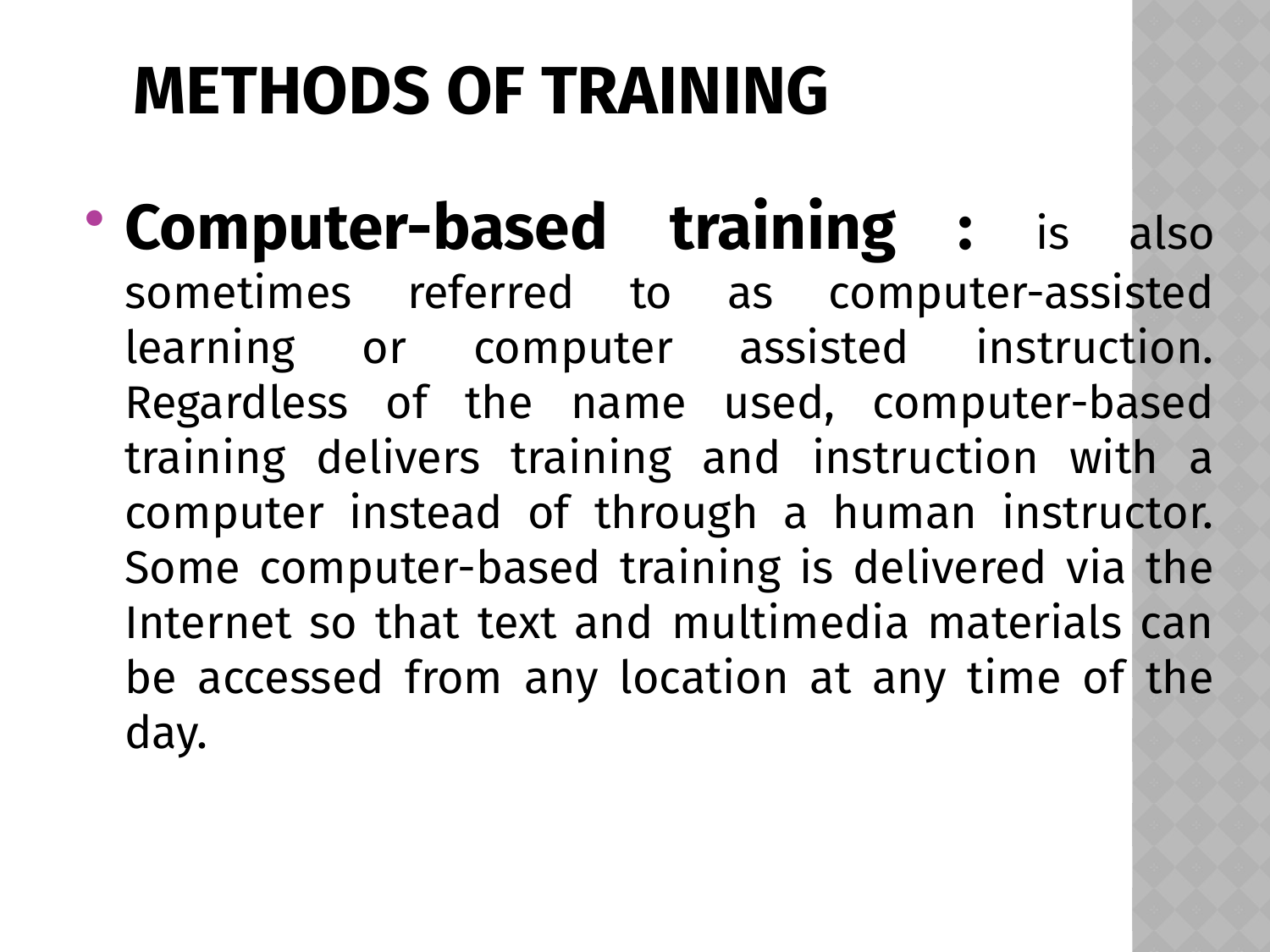

# Methods of Training
Computer-based training : is also sometimes referred to as computer-assisted learning or computer assisted instruction. Regardless of the name used, computer-based training delivers training and instruction with a computer instead of through a human instructor. Some computer-based training is delivered via the Internet so that text and multimedia materials can be accessed from any location at any time of the day.